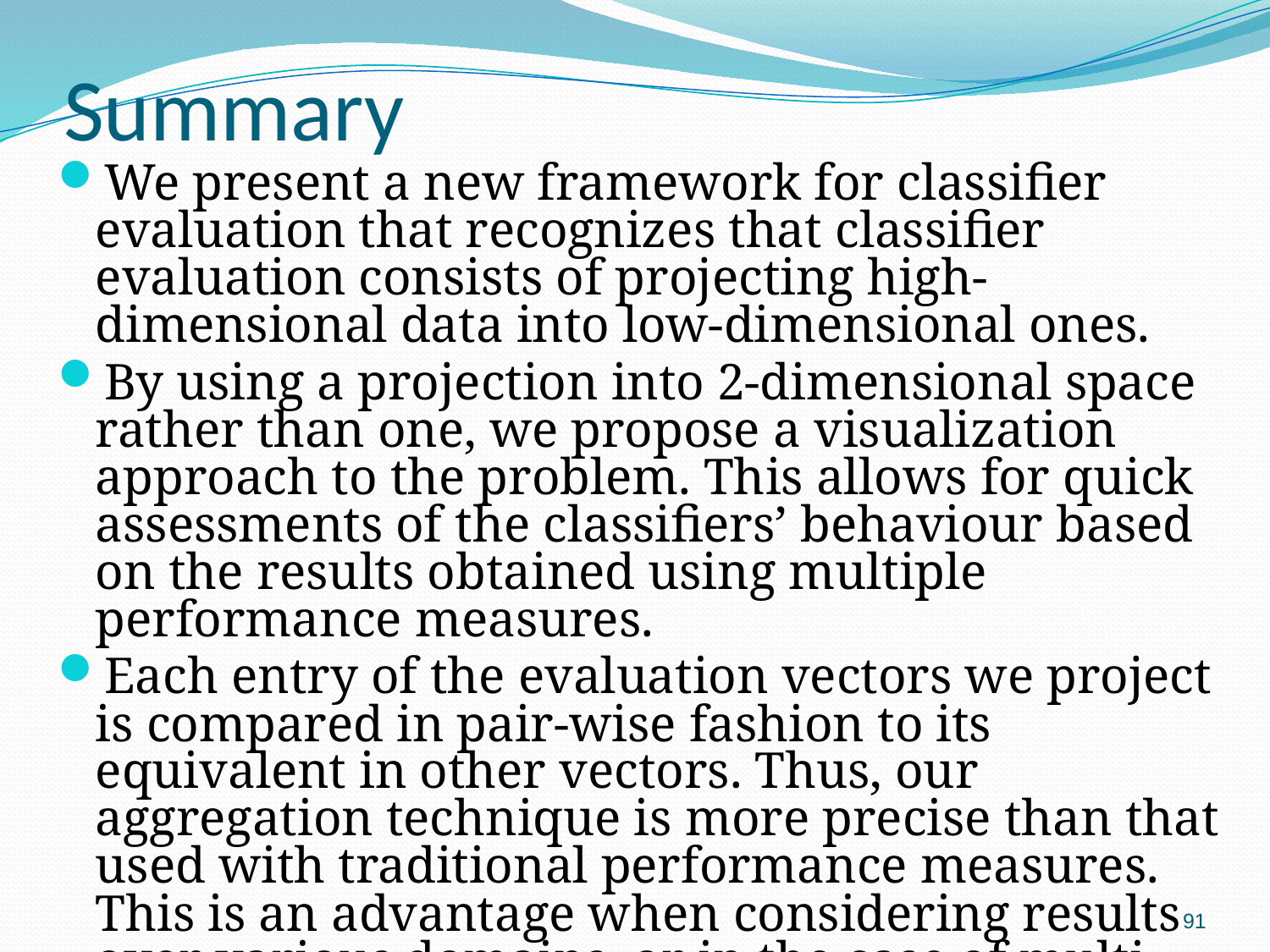

# Summary
We present a new framework for classifier evaluation that recognizes that classifier evaluation consists of projecting high-dimensional data into low-dimensional ones.
By using a projection into 2-dimensional space rather than one, we propose a visualization approach to the problem. This allows for quick assessments of the classifiers’ behaviour based on the results obtained using multiple performance measures.
Each entry of the evaluation vectors we project is compared in pair-wise fashion to its equivalent in other vectors. Thus, our aggregation technique is more precise than that used with traditional performance measures. This is an advantage when considering results over various domains, or in the case of multi-class domains.

91